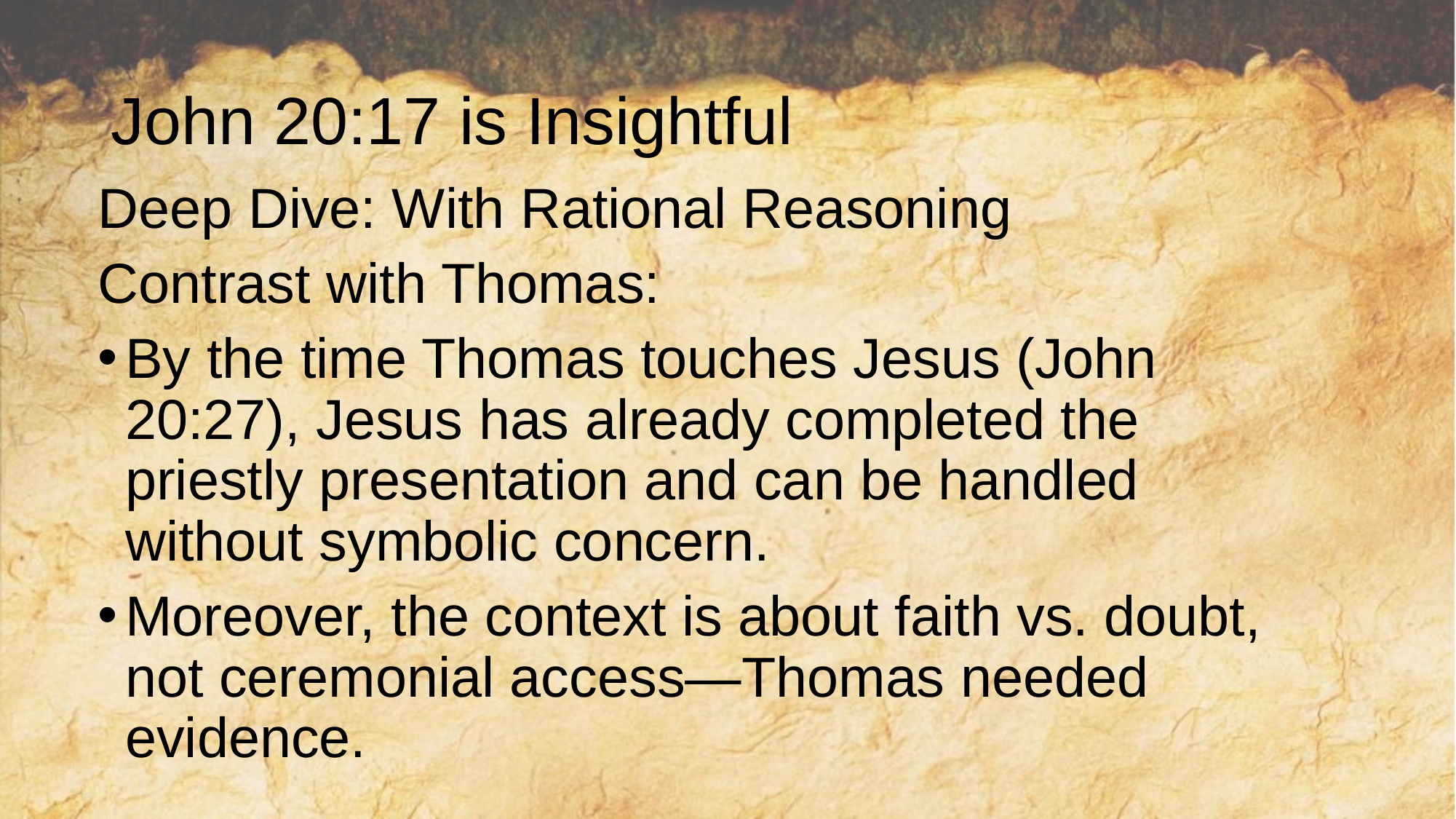

# John 20:17 is Insightful
Deep Dive: With Rational Reasoning
Contrast with Thomas:
By the time Thomas touches Jesus (John 20:27), Jesus has already completed the priestly presentation and can be handled without symbolic concern.
Moreover, the context is about faith vs. doubt, not ceremonial access—Thomas needed evidence.